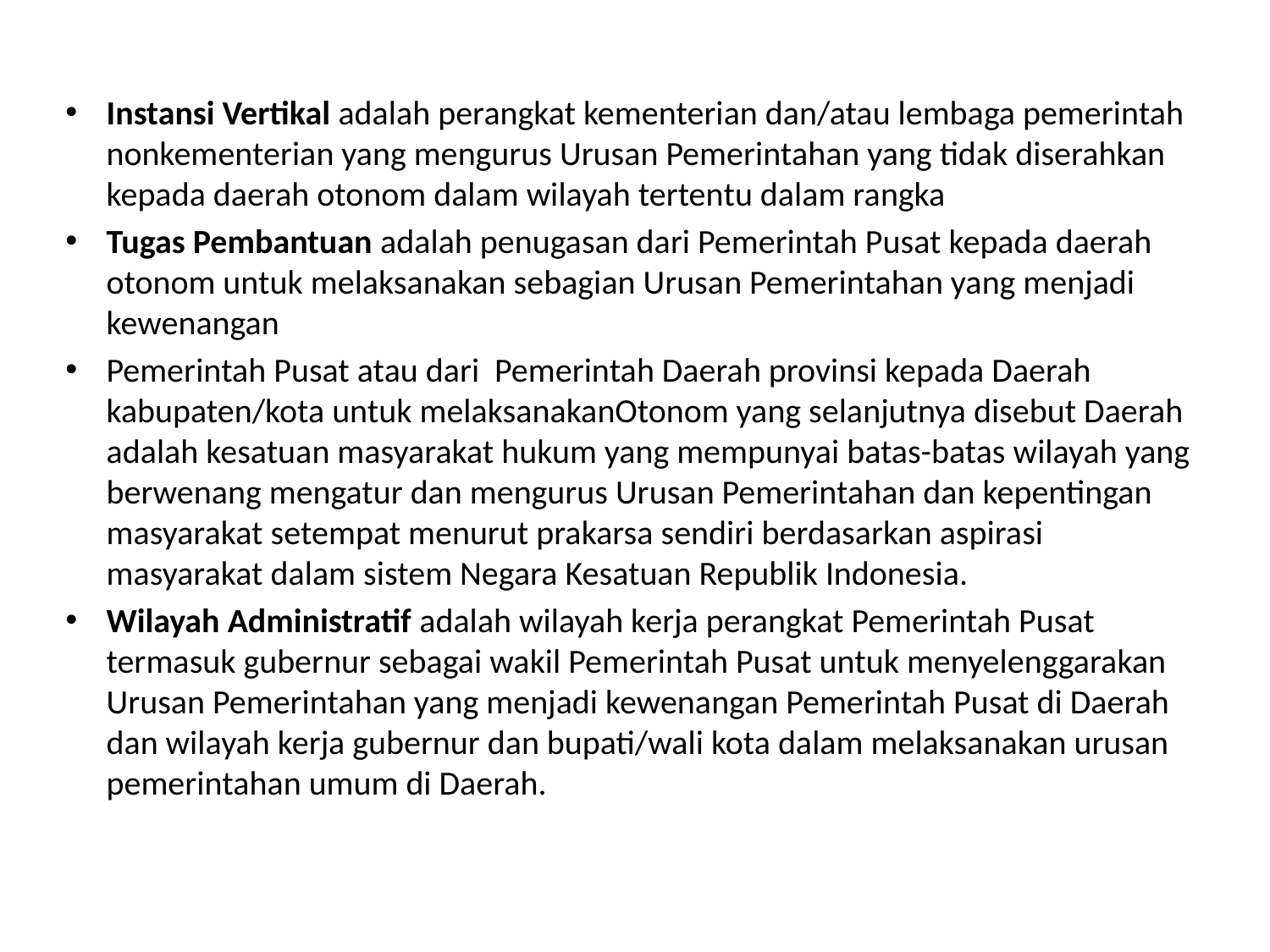

#
Instansi Vertikal adalah perangkat kementerian dan/atau lembaga pemerintah nonkementerian yang mengurus Urusan Pemerintahan yang tidak diserahkan kepada daerah otonom dalam wilayah tertentu dalam rangka
Tugas Pembantuan adalah penugasan dari Pemerintah Pusat kepada daerah otonom untuk melaksanakan sebagian Urusan Pemerintahan yang menjadi kewenangan
Pemerintah Pusat atau dari  Pemerintah Daerah provinsi kepada Daerah kabupaten/kota untuk melaksanakanOtonom yang selanjutnya disebut Daerah adalah kesatuan masyarakat hukum yang mempunyai batas-batas wilayah yang berwenang mengatur dan mengurus Urusan Pemerintahan dan kepentingan masyarakat setempat menurut prakarsa sendiri berdasarkan aspirasi masyarakat dalam sistem Negara Kesatuan Republik Indonesia.
Wilayah Administratif adalah wilayah kerja perangkat Pemerintah Pusat termasuk gubernur sebagai wakil Pemerintah Pusat untuk menyelenggarakan Urusan Pemerintahan yang menjadi kewenangan Pemerintah Pusat di Daerah dan wilayah kerja gubernur dan bupati/wali kota dalam melaksanakan urusan pemerintahan umum di Daerah.